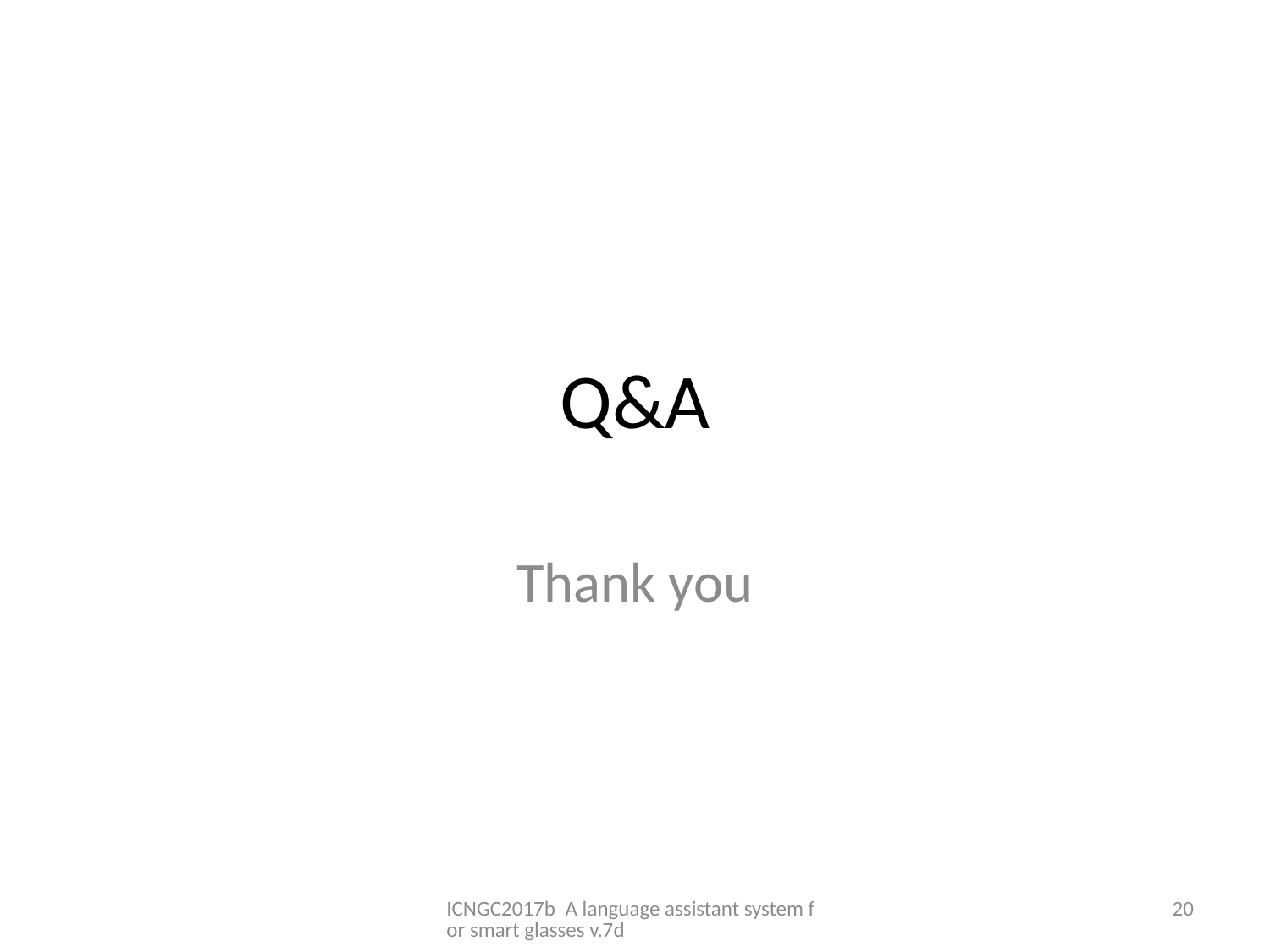

# Q&A
Thank you
ICNGC2017b  A language assistant system for smart glasses v.7d
20